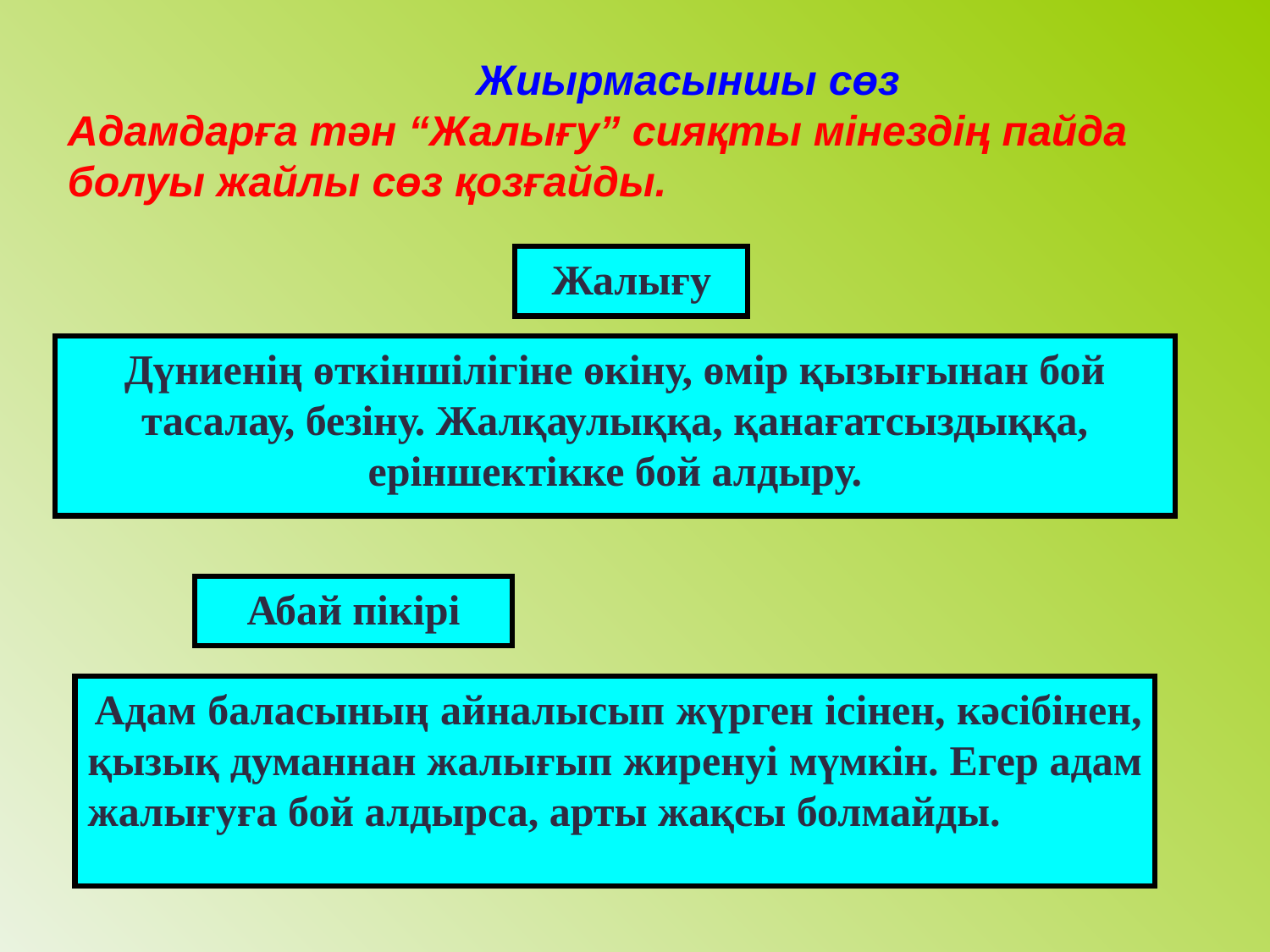

Жиырмасыншы сөз
Адамдарға тән “Жалығу” сияқты мінездің пайда болуы жайлы сөз қозғайды.
#
Жалығу
Дүниенің өткіншілігіне өкіну, өмір қызығынан бой тасалау, безіну. Жалқаулыққа, қанағатсыздыққа, еріншектікке бой алдыру.
Абай пікірі
 Адам баласының айналысып жүрген ісінен, кәсібінен, қызық думаннан жалығып жиренуі мүмкін. Егер адам жалығуға бой алдырса, арты жақсы болмайды.